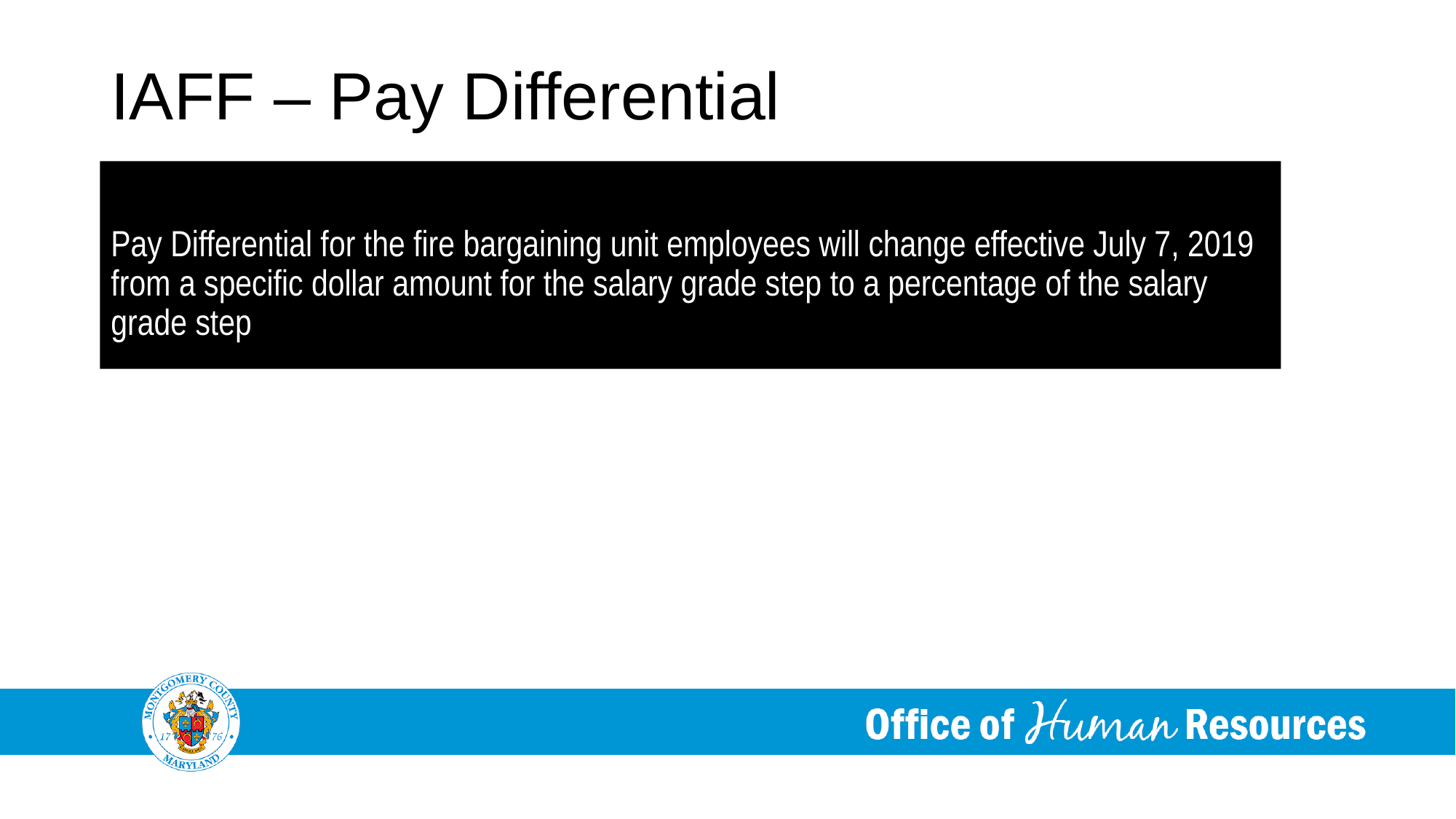

# IAFF – Pay Differential

Pay Differential for the fire bargaining unit employees will change effective July 7, 2019 from a specific dollar amount for the salary grade step to a percentage of the salary grade step